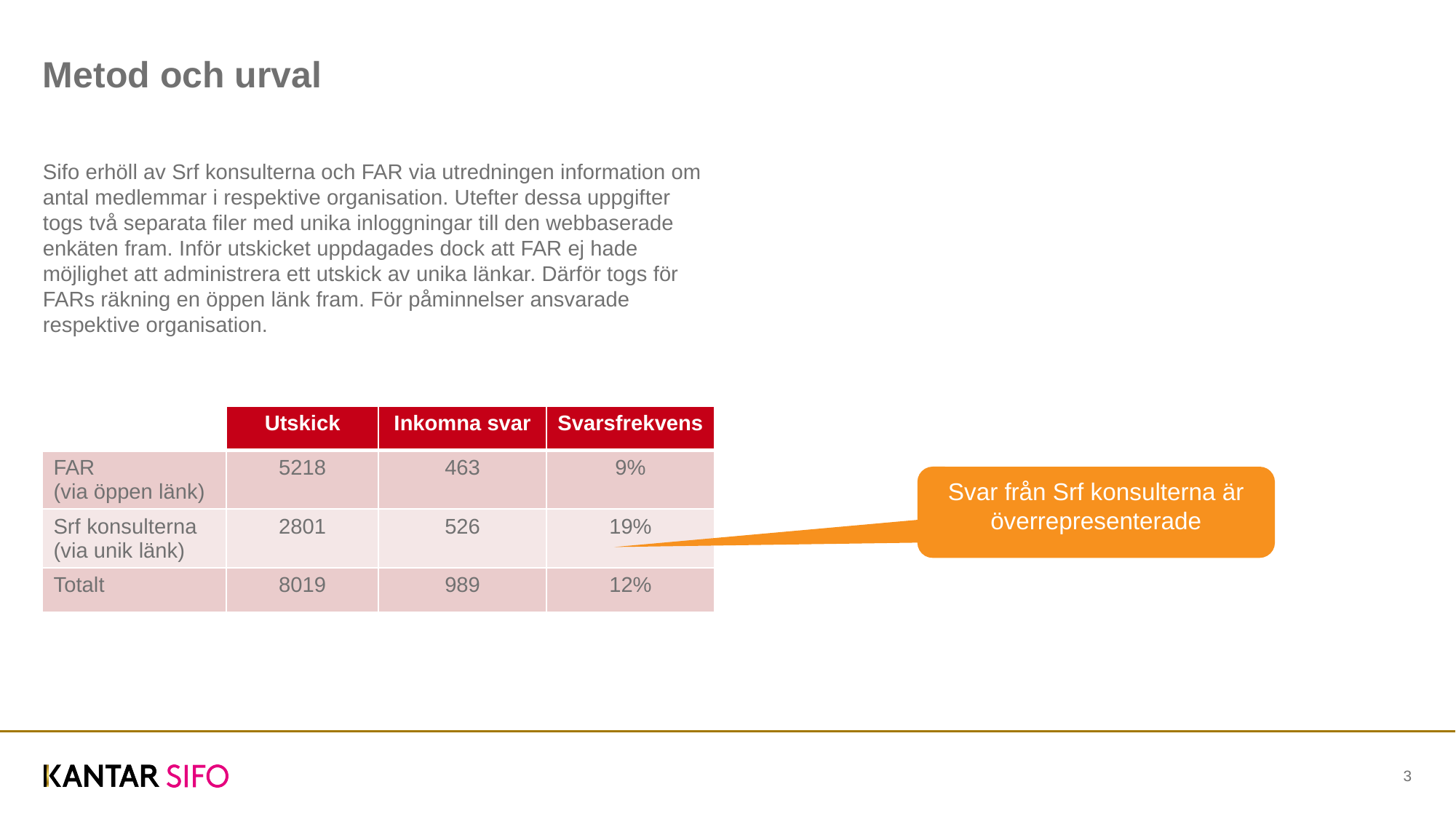

# Metod och urval
Sifo erhöll av Srf konsulterna och FAR via utredningen information om antal medlemmar i respektive organisation. Utefter dessa uppgifter togs två separata filer med unika inloggningar till den webbaserade enkäten fram. Inför utskicket uppdagades dock att FAR ej hade möjlighet att administrera ett utskick av unika länkar. Därför togs för FARs räkning en öppen länk fram. För påminnelser ansvarade respektive organisation.

|  | Utskick | Inkomna svar | Svarsfrekvens |
| --- | --- | --- | --- |
| FAR (via öppen länk) | 5218 | 463 | 9% |
| Srf konsulterna (via unik länk) | 2801 | 526 | 19% |
| Totalt | 8019 | 989 | 12% |
Svar från Srf konsulterna är överrepresenterade
3